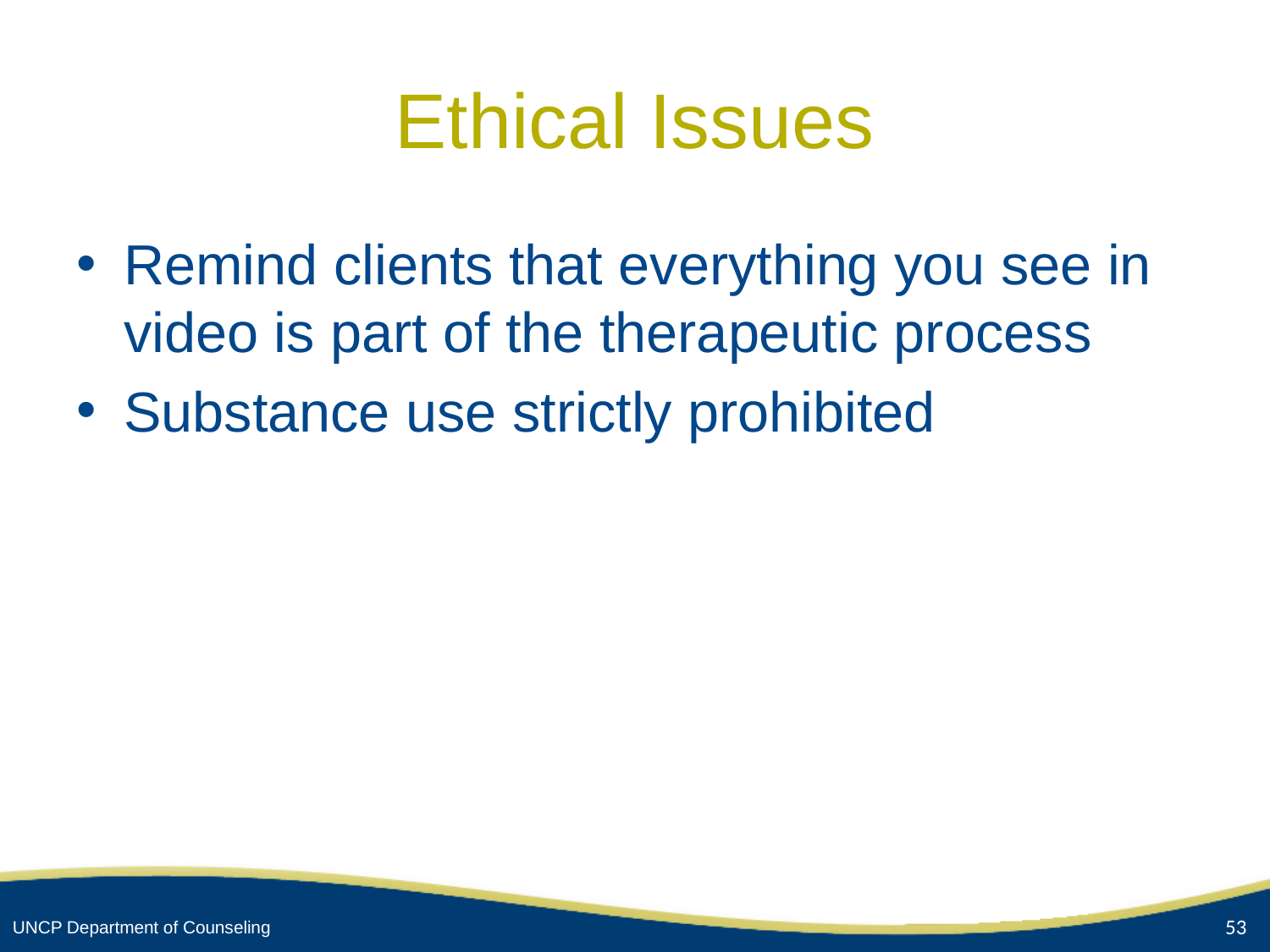

# Ethical Issues
Remind clients that everything you see in video is part of the therapeutic process
Substance use strictly prohibited
53